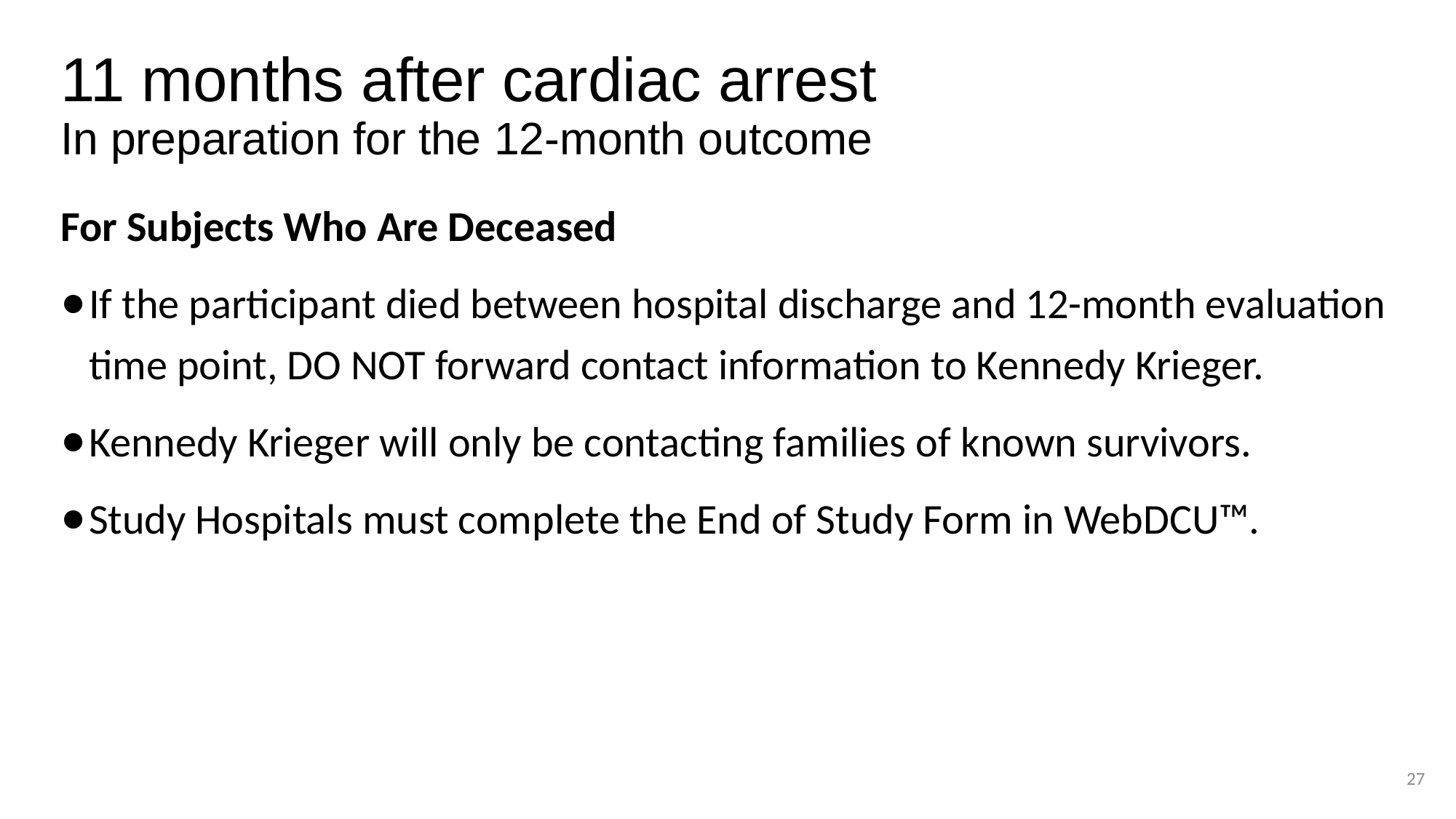

# 11 months after cardiac arrest
In preparation for the 12-month outcome
For Subjects Who Are Deceased
If the participant died between hospital discharge and 12-month evaluation time point, DO NOT forward contact information to Kennedy Krieger.
Kennedy Krieger will only be contacting families of known survivors.
Study Hospitals must complete the End of Study Form in WebDCU™.
27